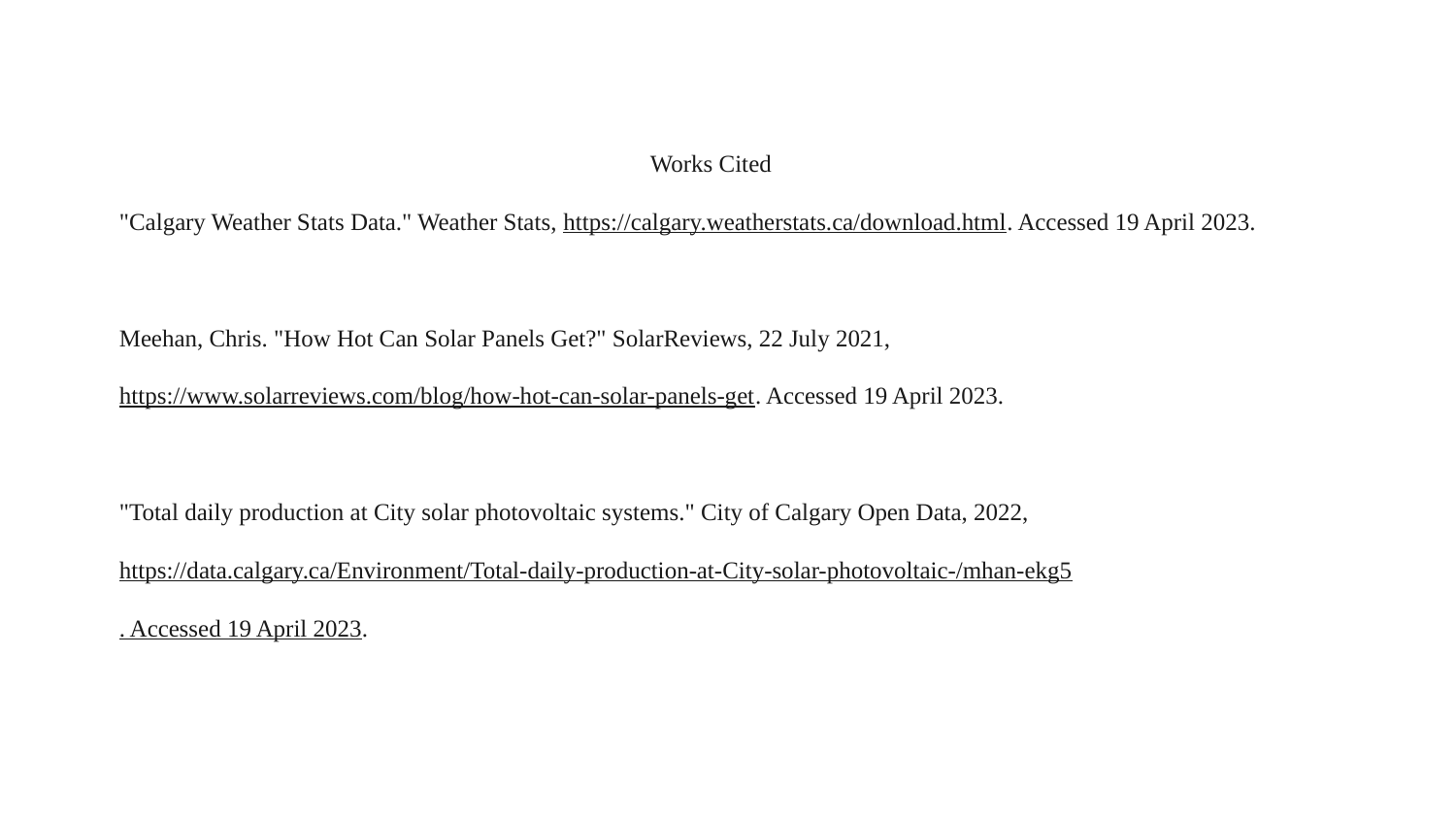

Works Cited
"Calgary Weather Stats Data." Weather Stats, https://calgary.weatherstats.ca/download.html. Accessed 19 April 2023.

Meehan, Chris. "How Hot Can Solar Panels Get?" SolarReviews, 22 July 2021, https://www.solarreviews.com/blog/how-hot-can-solar-panels-get. Accessed 19 April 2023.

"Total daily production at City solar photovoltaic systems." City of Calgary Open Data, 2022, https://data.calgary.ca/Environment/Total-daily-production-at-City-solar-photovoltaic-/mhan-ekg5. Accessed 19 April 2023.